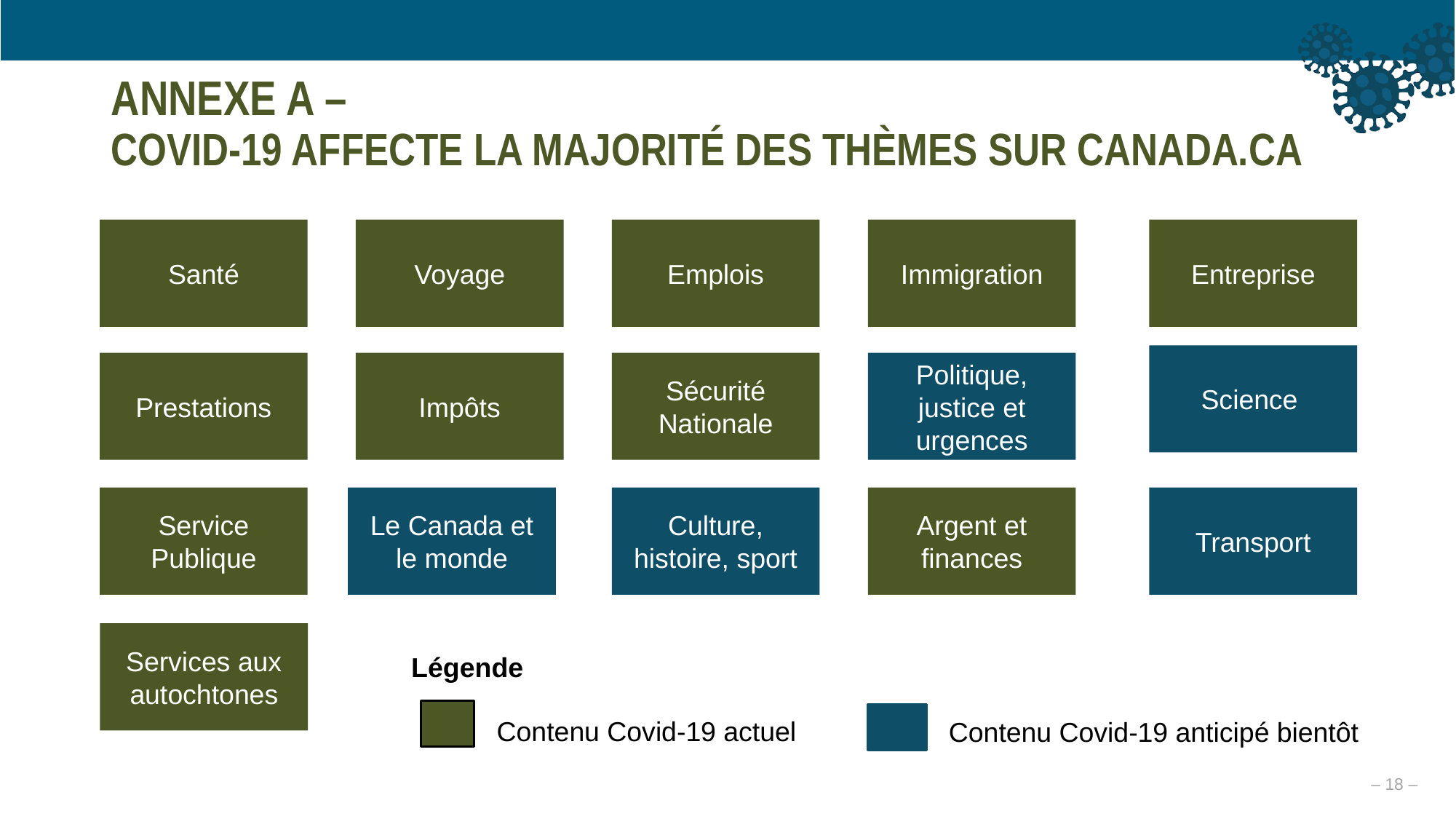

ANNEXE A –
COVID-19 AFFECTE LA MAJORITÉ DES THÈMES SUR CANADA.CA
Santé
Voyage
Emplois
Immigration
Entreprise
Science
Prestations
Impôts
Sécurité Nationale
Politique, justice et urgences
Service Publique

Le Canada et le monde

Culture, histoire, sport
Argent et finances
Transport
Services aux autochtones
Légende
Contenu Covid-19 actuel

Contenu Covid-19 anticipé bientôt